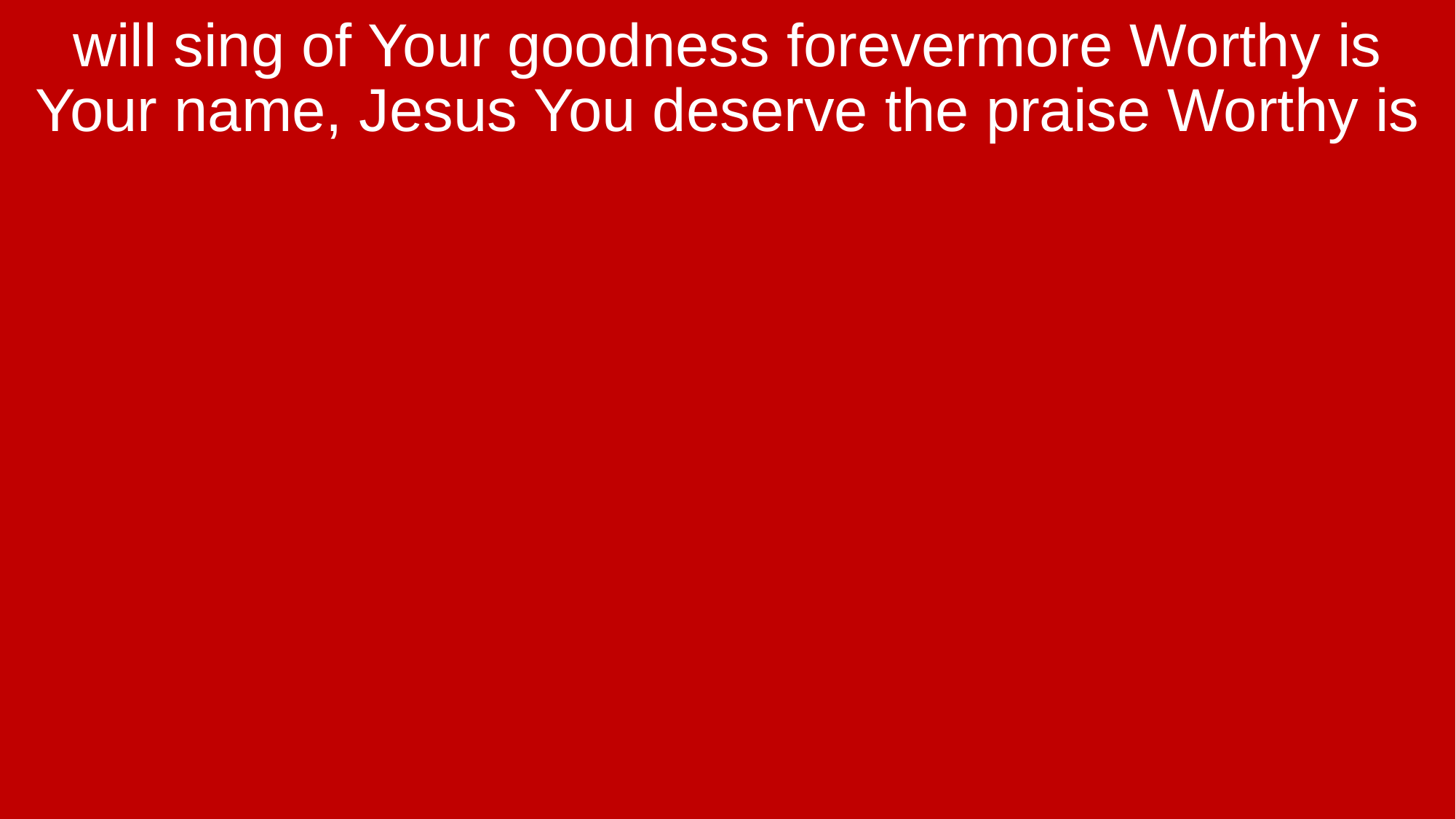

will sing of Your goodness forevermore Worthy is Your name, Jesus You deserve the praise Worthy is